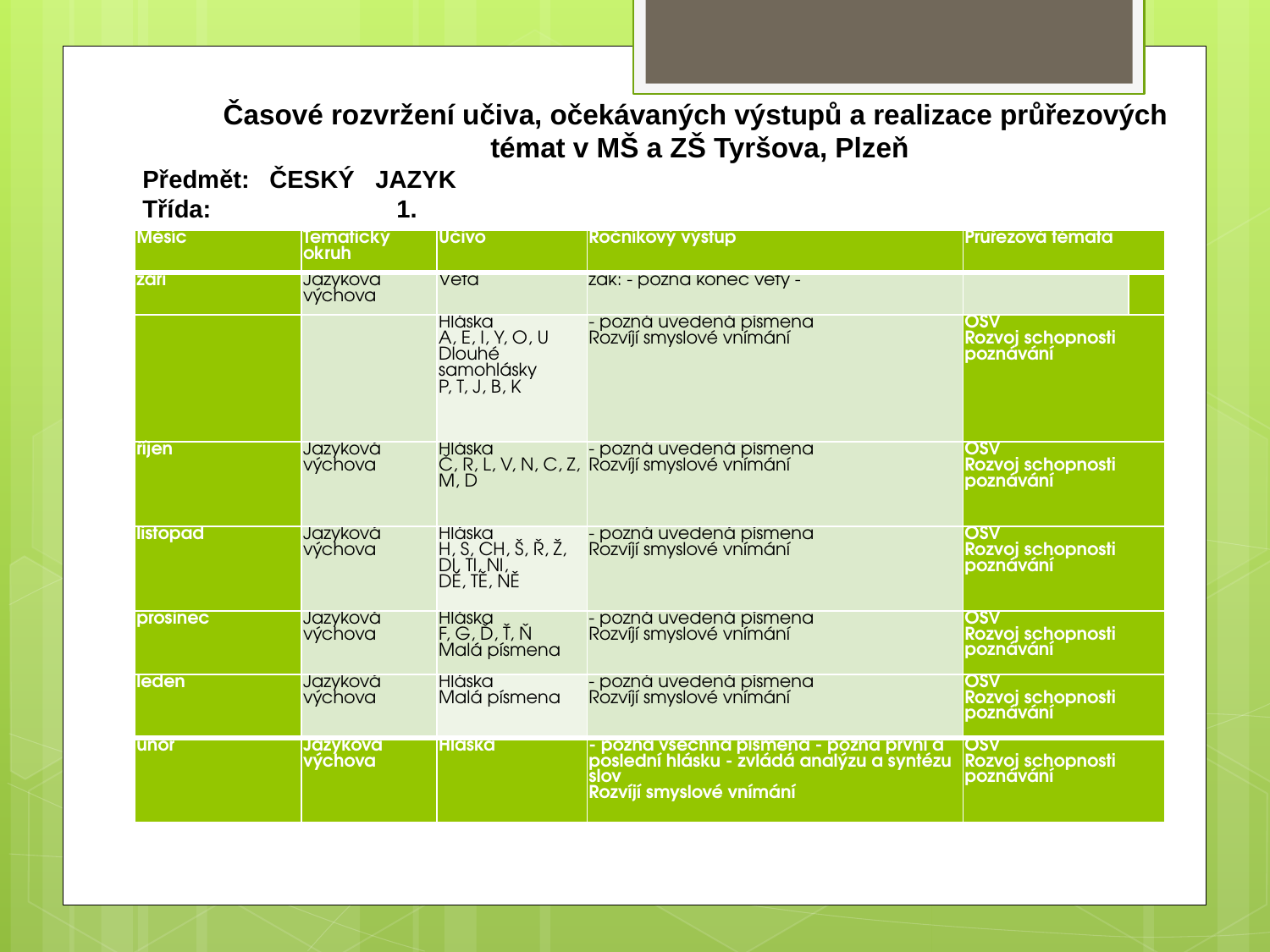

Časové rozvržení učiva, očekávaných výstupů a realizace průřezových
témat v MŠ a ZŠ Tyršova, Plzeň
Předmět: 	ČESKÝ   JAZYK
Třída:		1.
| Měsíc | Tematický okruh | Učivo | Ročníkový výstup | Průřezová témata |  |
| --- | --- | --- | --- | --- | --- |
| září | Jazyková výchova | Věta | žák: - pozná konec věty - |  |  |
|  |  | Hláska A, E, I, Y, O, U Dlouhé samohlásky P, T, J, B, K | - pozná uvedená písmena Rozvíjí smyslové vnímání | OSV Rozvoj schopnosti poznávání |  |
| říjen | Jazyková výchova | Hláska Č, R, L, V, N, C, Z, M, D | - pozná uvedená písmena Rozvíjí smyslové vnímání | OSV Rozvoj schopnosti poznávání |  |
| listopad | Jazyková výchova | Hláska H, S, CH, Š, Ř, Ž, DI, TI, NI, DĚ, TĚ, NĚ | - pozná uvedená písmena Rozvíjí smyslové vnímání | OSV Rozvoj schopnosti poznávání |  |
| prosinec | Jazyková výchova | Hláska F, G, Ď, Ť, Ň Malá písmena | - pozná uvedená písmena Rozvíjí smyslové vnímání | OSV Rozvoj schopnosti poznávání |  |
| leden | Jazyková výchova | Hláska Malá písmena | - pozná uvedená písmena Rozvíjí smyslové vnímání | OSV Rozvoj schopnosti poznávání |  |
| únor | Jazyková výchova | Hláska | - pozná všechna písmena - pozná první a poslední hlásku - zvládá analýzu a syntézu slov Rozvíjí smyslové vnímání | OSV Rozvoj schopnosti poznávání |  |